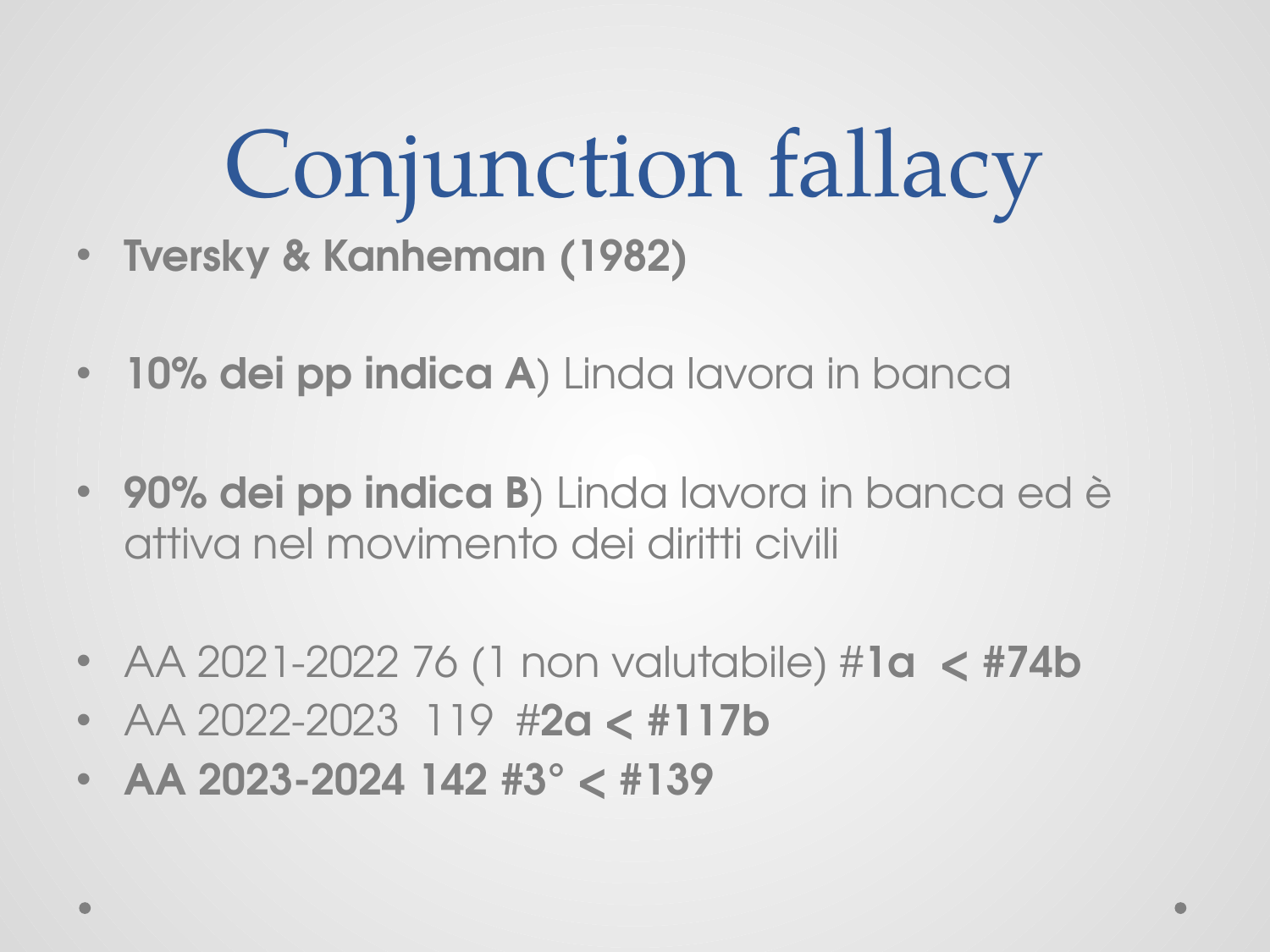

# Conjunction fallacy
Tversky & Kanheman (1982)

10% dei pp indica A) Linda lavora in banca

90% dei pp indica B) Linda lavora in banca ed è attiva nel movimento dei diritti civili

AA 2021-2022 76 (1 non valutabile) #1a  < #74b
AA 2022-2023  119  #2a < #117b
AA 2023-2024 142 #3° < #139